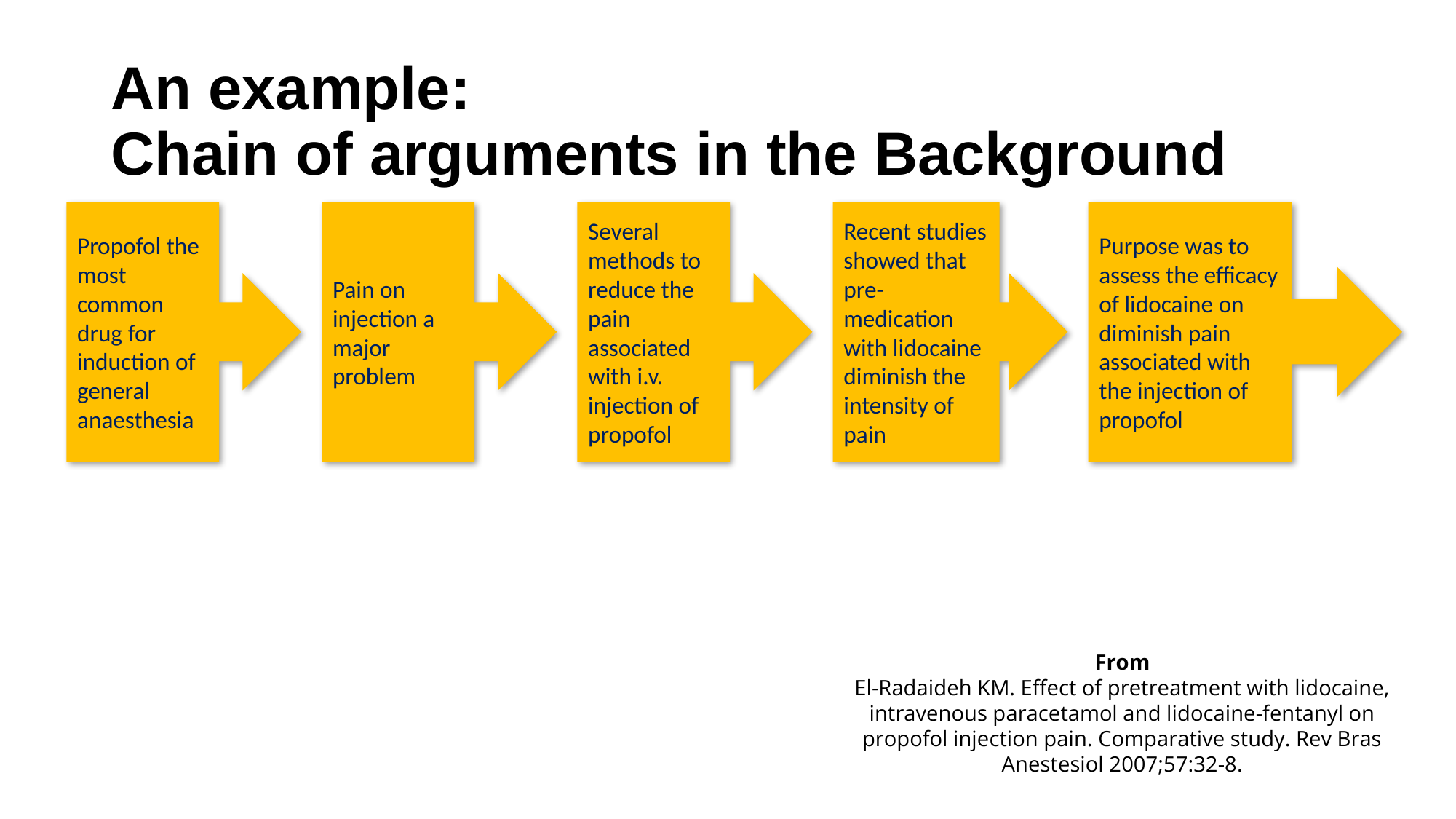

# An example: Chain of arguments in the Background
Propofol the most common drug for induction of
general anaesthesia
Pain on injection a major problem
Several methods to reduce the
pain associated with i.v. injection of propofol
Recent studies showed that pre-medication with lidocaine diminish the intensity of pain
Purpose was to assess the efficacy of lidocaine on diminish pain associated with the injection of propofol
From
El-Radaideh KM. Effect of pretreatment with lidocaine, intravenous paracetamol and lidocaine-fentanyl on propofol injection pain. Comparative study. Rev Bras Anestesiol 2007;57:32-8.